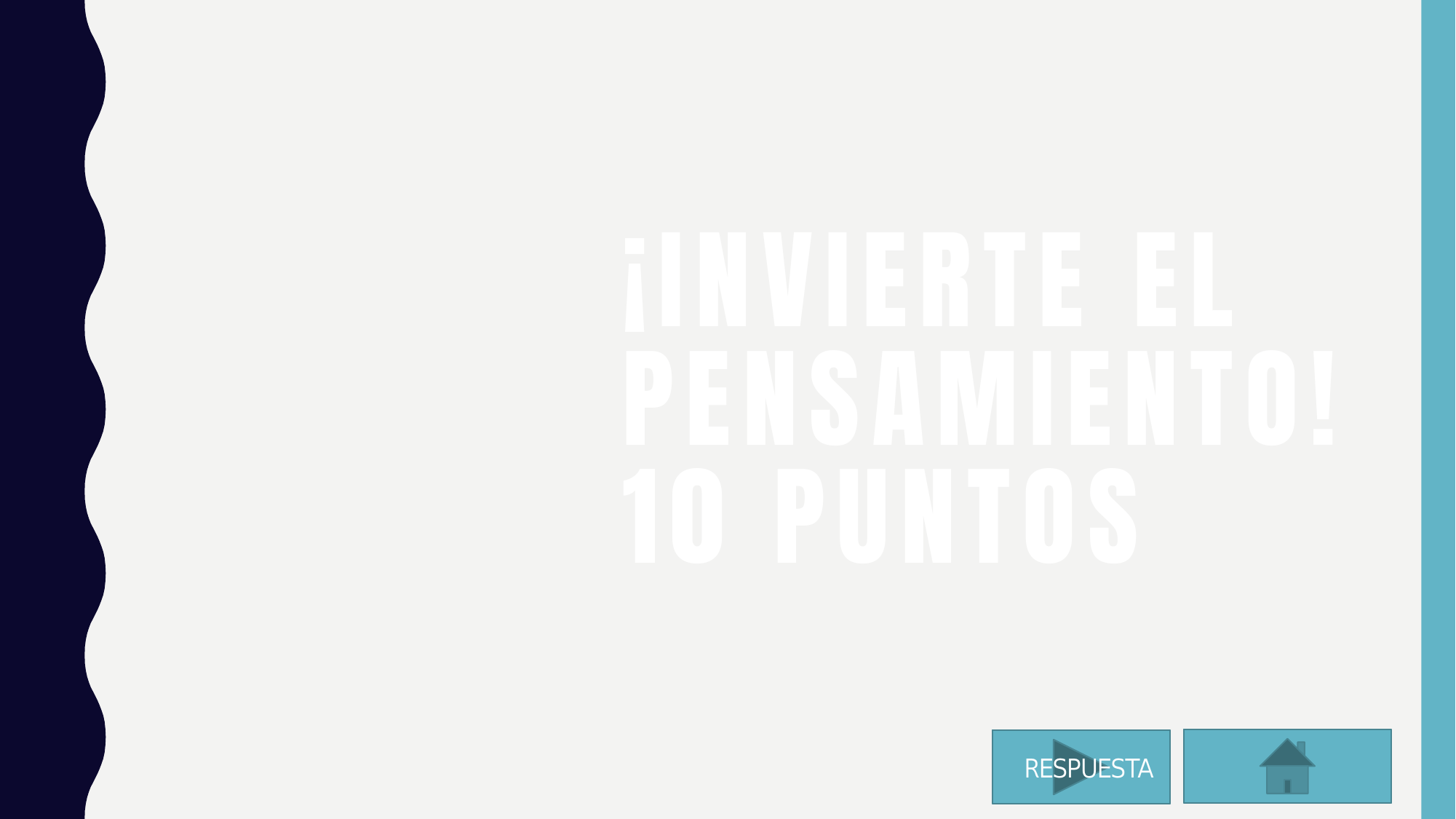

# ¡INVIERTE EL PENSAMIENTO! 10 PUNTOS
No le caigo bien a nadie en la escuela.

  RESPUESTA